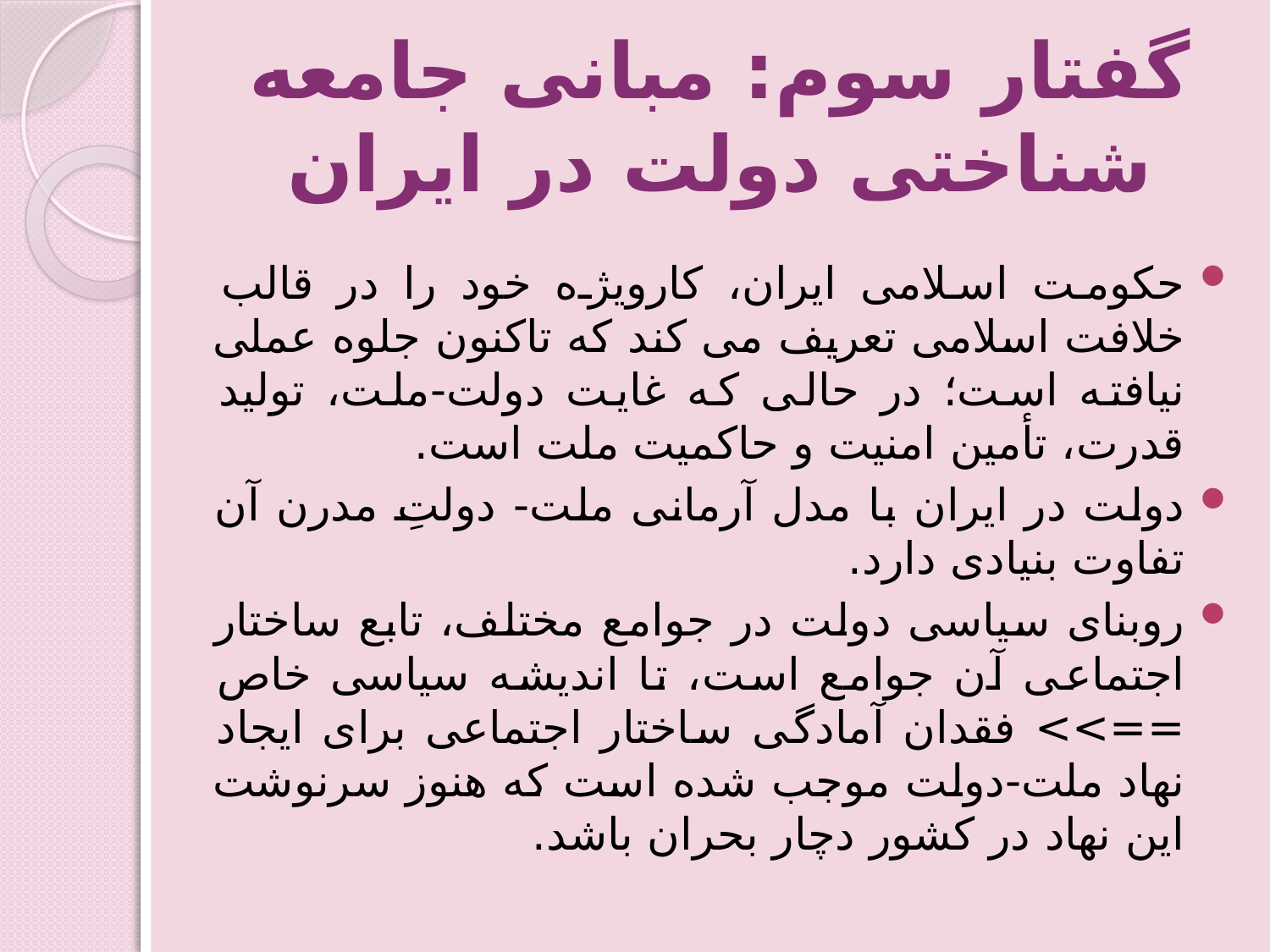

# گفتار سوم: مبانی جامعه شناختی دولت در ایران
حکومت اسلامی ایران، کارویژه خود را در قالب خلافت اسلامی تعریف می کند که تاکنون جلوه عملی نیافته است؛ در حالی که غایت دولت-ملت، تولید قدرت، تأمین امنیت و حاکمیت ملت است.
دولت در ایران با مدل آرمانی ملت- دولتِ مدرن آن تفاوت بنیادی دارد.
روبنای سیاسی دولت در جوامع مختلف، تابع ساختار اجتماعی آن جوامع است، تا اندیشه سیاسی خاص ==>> فقدان آمادگی ساختار اجتماعی برای ایجاد نهاد ملت-دولت موجب شده است که هنوز سرنوشت این نهاد در کشور دچار بحران باشد.